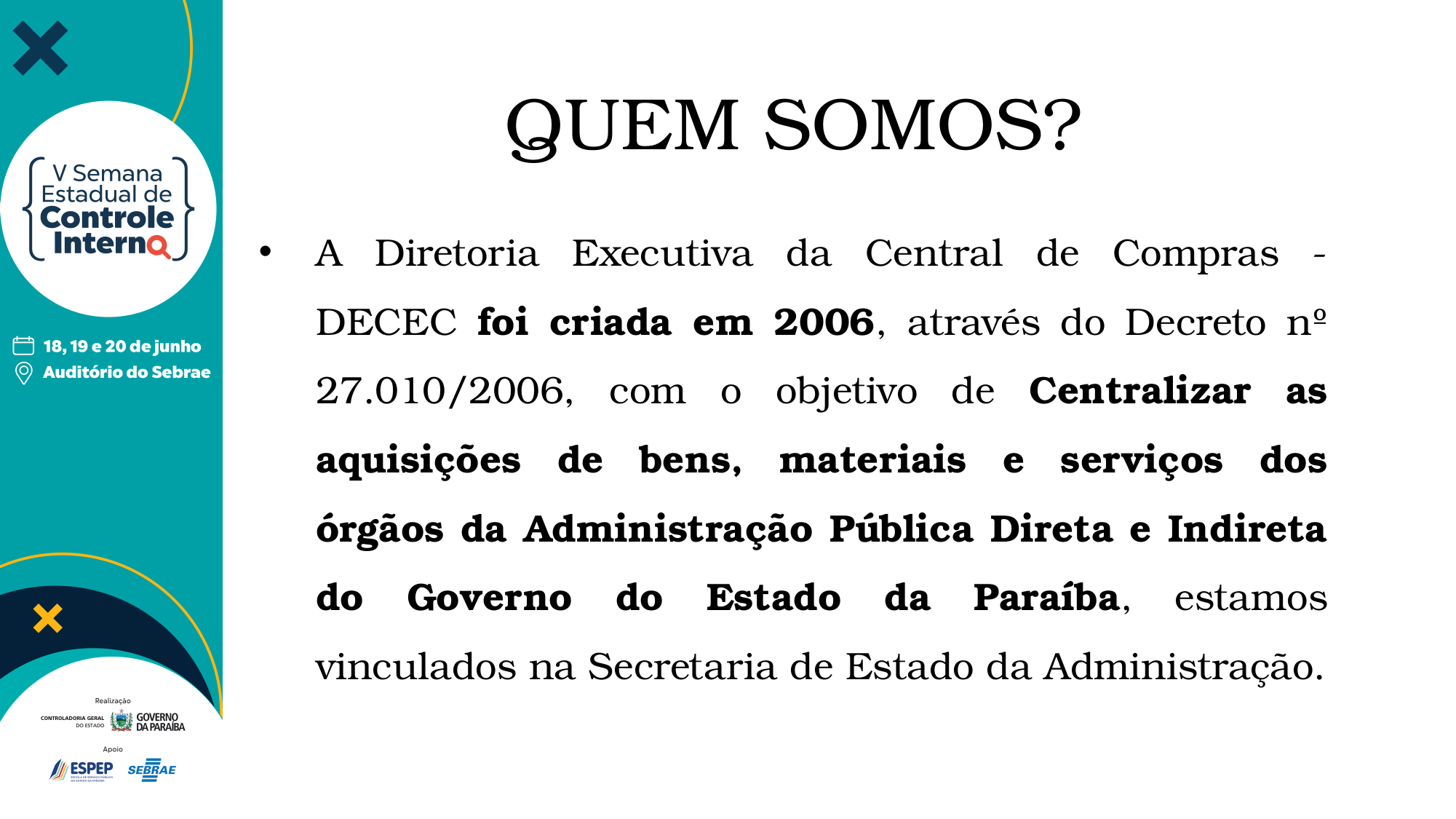

# QUEM SOMOS?
A Diretoria Executiva da Central de Compras - DECEC foi criada em 2006, através do Decreto nº 27.010/2006, com o objetivo de Centralizar as aquisições de bens, materiais e serviços dos órgãos da Administração Pública Direta e Indireta do Governo do Estado da Paraíba, estamos vinculados na Secretaria de Estado da Administração.